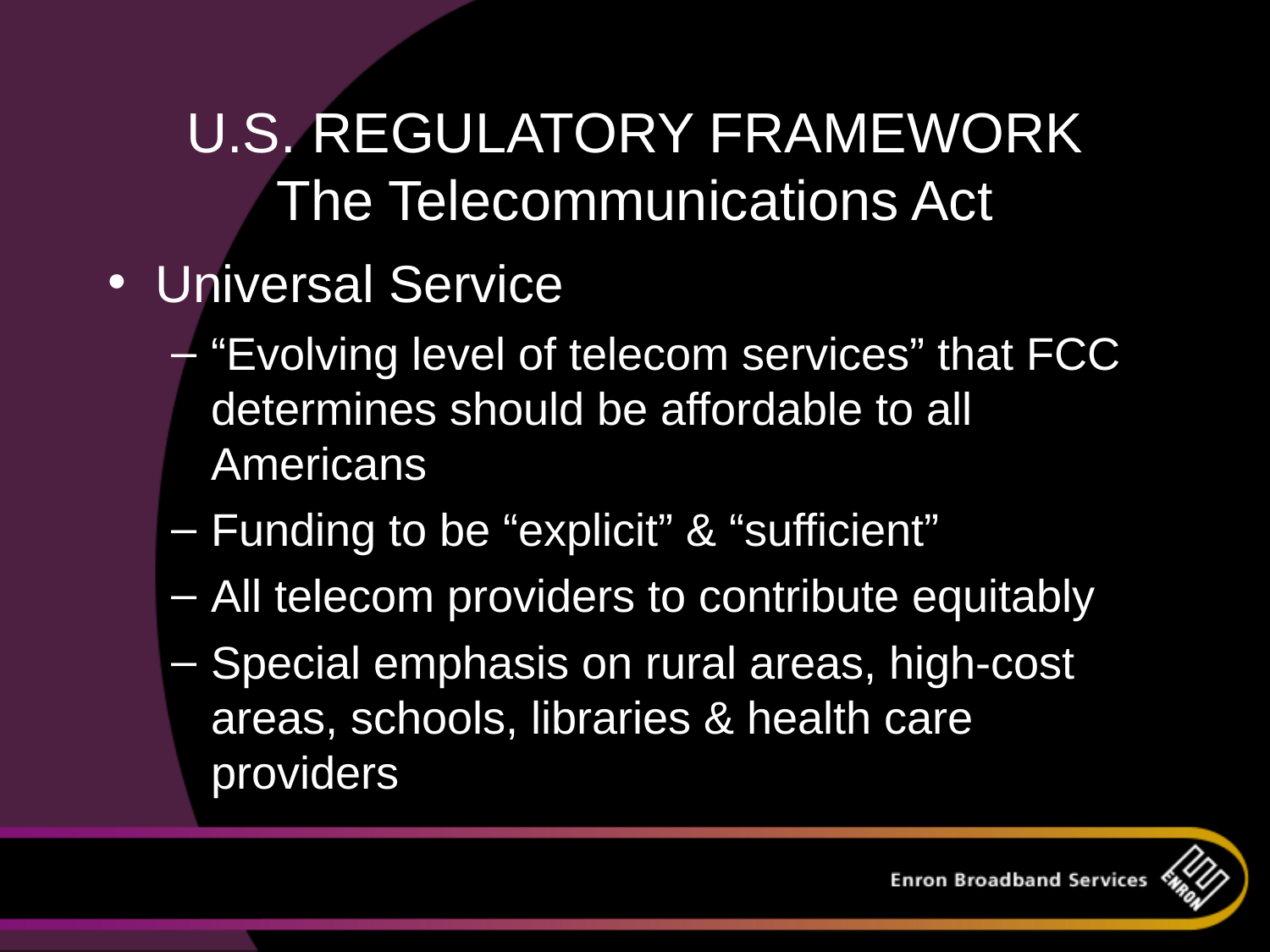

# U.S. REGULATORY FRAMEWORK The Telecommunications Act
Universal Service
“Evolving level of telecom services” that FCC determines should be affordable to all Americans
Funding to be “explicit” & “sufficient”
All telecom providers to contribute equitably
Special emphasis on rural areas, high-cost areas, schools, libraries & health care providers